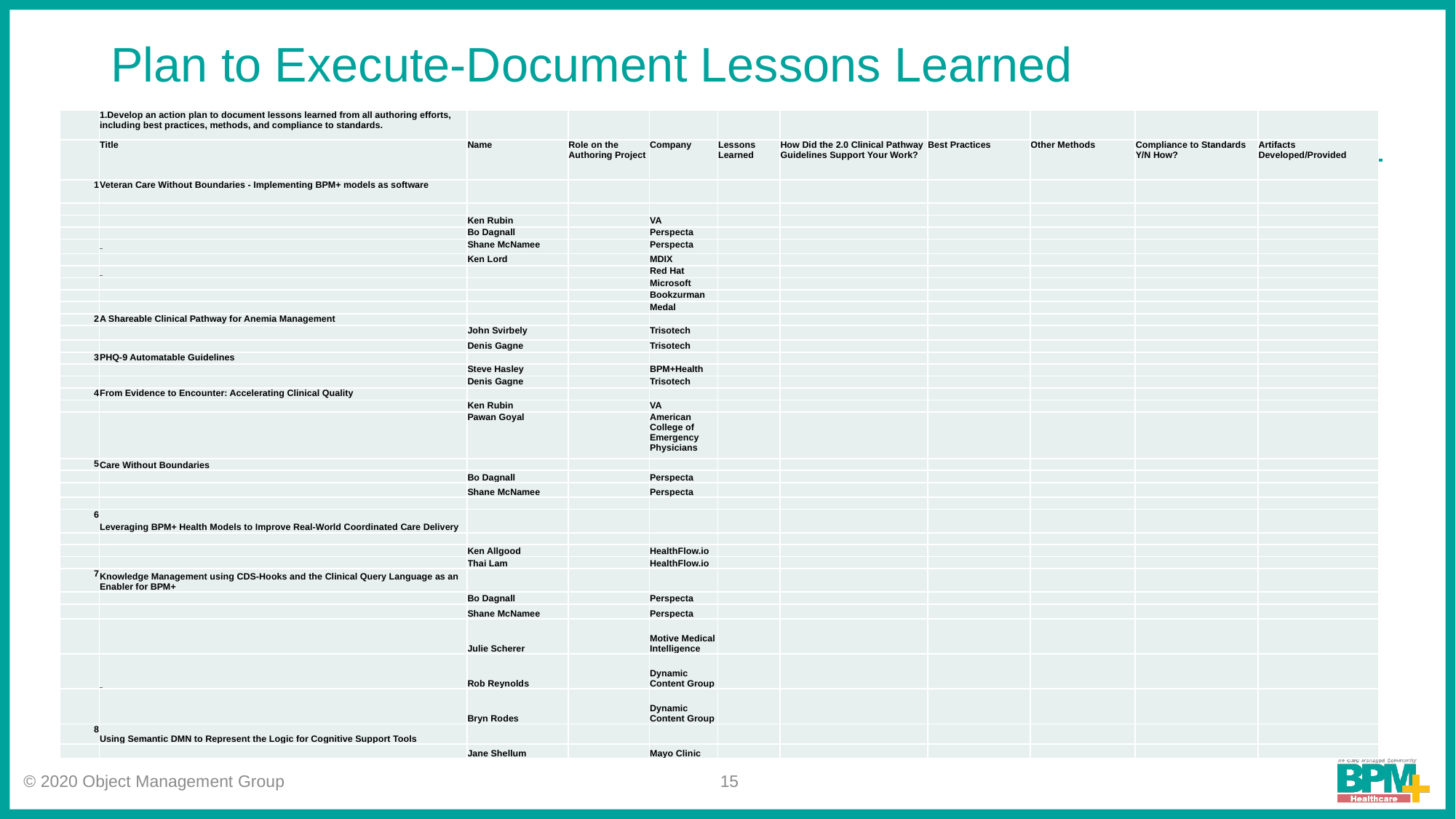

# Plan to Execute-Document Lessons Learned
|  | 1.Develop an action plan to document lessons learned from all authoring efforts, including best practices, methods, and compliance to standards. |  |  |  |  |  |  |  |  |  |
| --- | --- | --- | --- | --- | --- | --- | --- | --- | --- | --- |
|  | Title | Name | Role on the Authoring Project | Company | Lessons Learned | How Did the 2.0 Clinical Pathway Guidelines Support Your Work? | Best Practices | Other Methods | Compliance to Standards Y/N How? | Artifacts Developed/Provided |
| 1 | Veteran Care Without Boundaries - Implementing BPM+ models as software |  |  |  |  |  |  |  |  |  |
|  |  |  |  |  |  |  |  |  |  |  |
|  |  | Ken Rubin |  | VA |  |  |  |  |  |  |
|  |  | Bo Dagnall |  | Perspecta |  |  |  |  |  |  |
|  |  | Shane McNamee |  | Perspecta |  |  |  |  |  |  |
|  |  | Ken Lord |  | MDIX |  |  |  |  |  |  |
|  |  |  |  | Red Hat |  |  |  |  |  |  |
|  |  |  |  | Microsoft |  |  |  |  |  |  |
|  |  |  |  | Bookzurman |  |  |  |  |  |  |
|  |  |  |  | Medal |  |  |  |  |  |  |
| 2 | A Shareable Clinical Pathway for Anemia Management |  |  |  |  |  |  |  |  |  |
|  |  | John Svirbely |  | Trisotech |  |  |  |  |  |  |
|  |  | Denis Gagne |  | Trisotech |  |  |  |  |  |  |
| 3 | PHQ-9 Automatable Guidelines |  |  |  |  |  |  |  |  |  |
|  |  | Steve Hasley |  | BPM+Health |  |  |  |  |  |  |
|  |  | Denis Gagne |  | Trisotech |  |  |  |  |  |  |
| 4 | From Evidence to Encounter: Accelerating Clinical Quality |  |  |  |  |  |  |  |  |  |
|  |  | Ken Rubin |  | VA |  |  |  |  |  |  |
|  |  | Pawan Goyal |  | American College of Emergency Physicians |  |  |  |  |  |  |
| 5 | Care Without Boundaries |  |  |  |  |  |  |  |  |  |
|  |  | Bo Dagnall |  | Perspecta |  |  |  |  |  |  |
|  |  | Shane McNamee |  | Perspecta |  |  |  |  |  |  |
|  |  |  |  |  |  |  |  |  |  |  |
| 6 | Leveraging BPM+ Health Models to Improve Real-World Coordinated Care Delivery |  |  |  |  |  |  |  |  |  |
|  |  |  |  |  |  |  |  |  |  |  |
|  |  | Ken Allgood |  | HealthFlow.io |  |  |  |  |  |  |
|  |  | Thai Lam |  | HealthFlow.io |  |  |  |  |  |  |
| 7 | Knowledge Management using CDS-Hooks and the Clinical Query Language as an Enabler for BPM+ |  |  |  |  |  |  |  |  |  |
|  |  | Bo Dagnall |  | Perspecta |  |  |  |  |  |  |
|  |  | Shane McNamee |  | Perspecta |  |  |  |  |  |  |
|  |  | Julie Scherer |  | Motive Medical Intelligence |  |  |  |  |  |  |
|  |  | Rob Reynolds |  | Dynamic Content Group |  |  |  |  |  |  |
|  |  | Bryn Rodes |  | Dynamic Content Group |  |  |  |  |  |  |
| 8 | Using Semantic DMN to Represent the Logic for Cognitive Support Tools |  |  |  |  |  |  |  |  |  |
|  |  | Jane Shellum |  | Mayo Clinic |  |  |  |  |  |  |
© 2020 Object Management Group
15